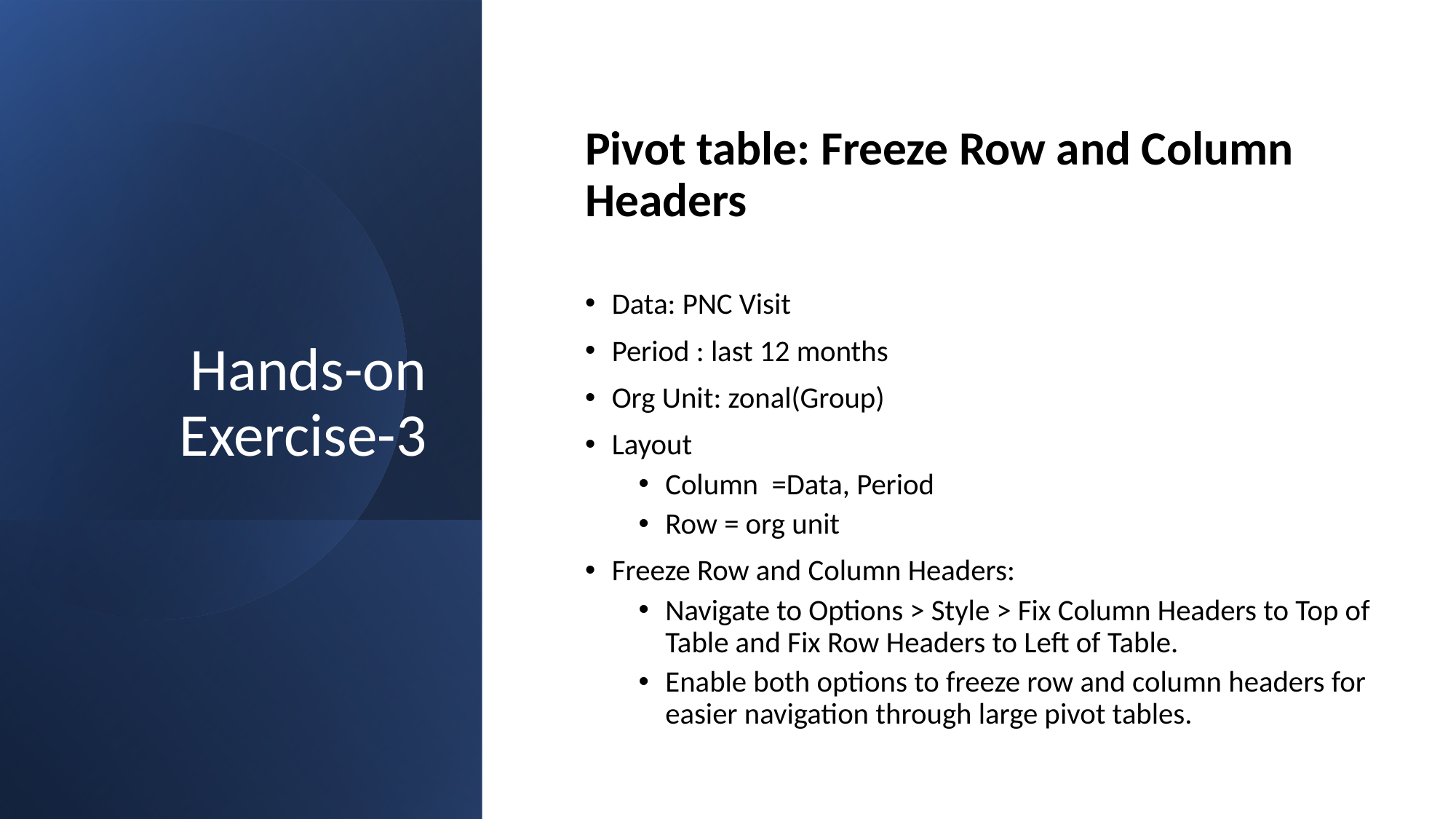

# Hands-on Exercise-3

Pivot table: Freeze Row and Column Headers

Data: PNC Visit
Period : last 12 months
Org Unit: zonal(Group)
Layout
Column  =Data, Period
Row = org unit
Freeze Row and Column Headers:
Navigate to Options > Style > Fix Column Headers to Top of Table and Fix Row Headers to Left of Table.
Enable both options to freeze row and column headers for easier navigation through large pivot tables.